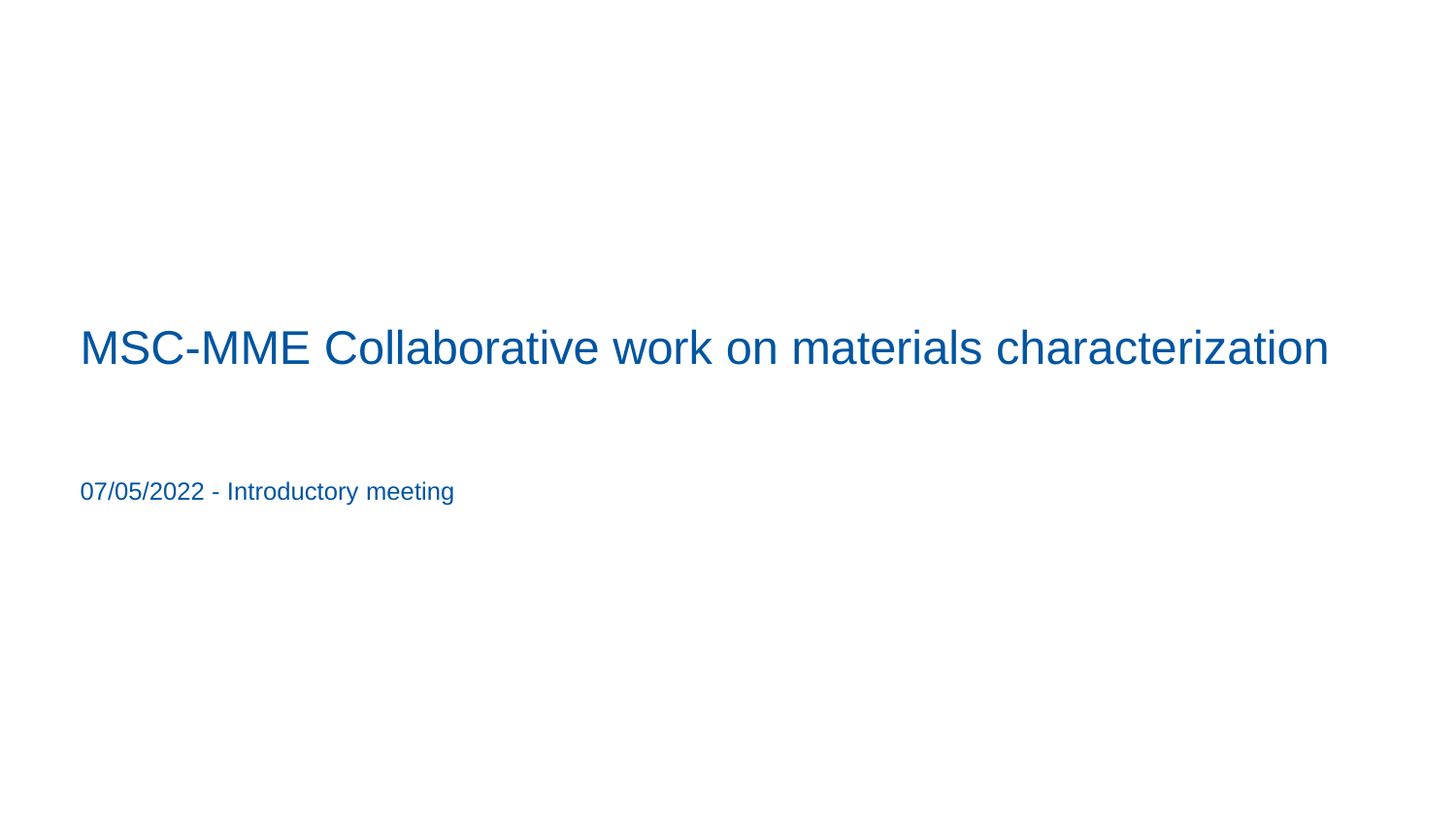

# MSC-MME Collaborative work on materials characterization
07/05/2022 - Introductory meeting